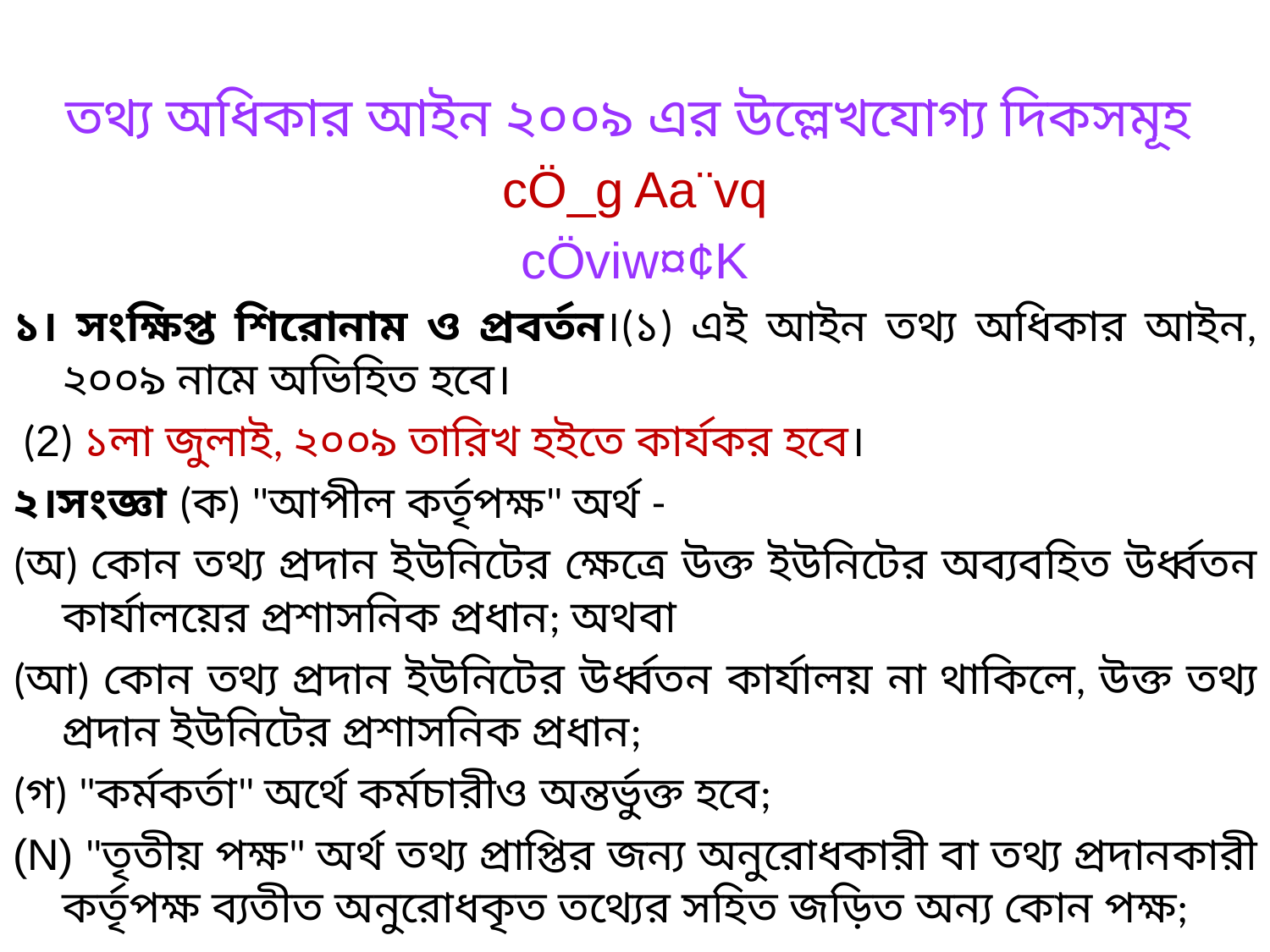

তথ্য অধিকার আইন ২০০৯ এর উল্লেখযোগ্য দিকসমূহ
cÖ_g Aa¨vq
cÖviw¤¢K
১। সংক্ষিপ্ত শিরোনাম ও প্রবর্তন।(১) এই আইন তথ্য অধিকার আইন, ২০০৯ নামে অভিহিত হবে।
 (2) ১লা জুলাই, ২০০৯ তারিখ হইতে কার্যকর হবে।
২।সংজ্ঞা (ক) "আপীল কর্তৃপক্ষ" অর্থ -
(অ) কোন তথ্য প্রদান ইউনিটের ক্ষেত্রে উক্ত ইউনিটের অব্যবহিত উর্ধ্বতন কার্যালয়ের প্রশাসনিক প্রধান; অথবা
(আ) কোন তথ্য প্রদান ইউনিটের উর্ধ্বতন কার্যালয় না থাকিলে, উক্ত তথ্য প্রদান ইউনিটের প্রশাসনিক প্রধান;
(গ) "কর্মকর্তা" অর্থে কর্মচারীও অন্তর্ভুক্ত হবে;
(N) "তৃতীয় পক্ষ" অর্থ তথ্য প্রাপ্তির জন্য অনুরোধকারী বা তথ্য প্রদানকারী কর্তৃপক্ষ ব্যতীত অনুরোধকৃত তথ্যের সহিত জড়িত অন্য কোন পক্ষ;